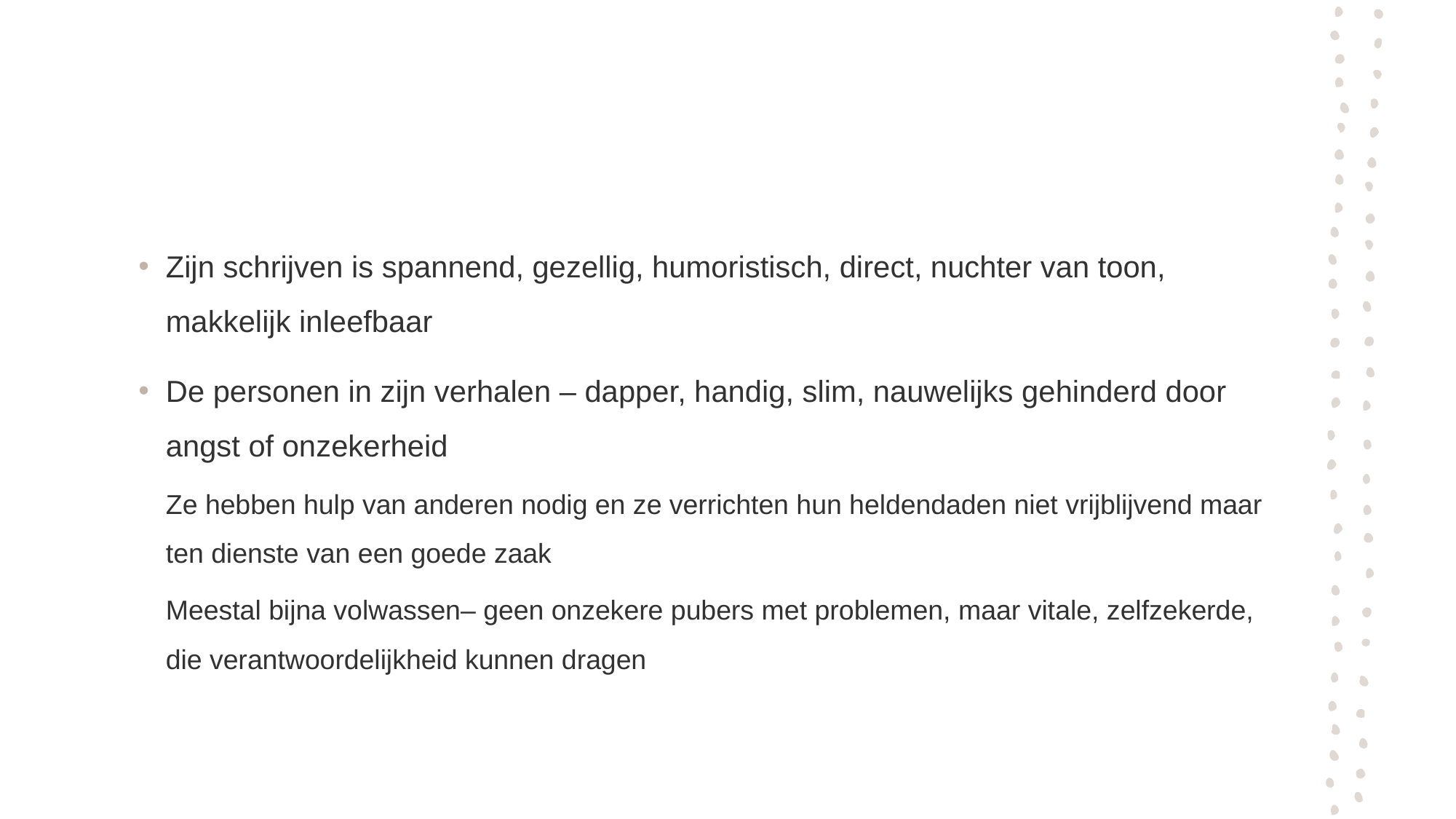

Zijn schrijven is spannend, gezellig, humoristisch, direct, nuchter van toon, makkelijk inleefbaar
De personen in zijn verhalen – dapper, handig, slim, nauwelijks gehinderd door angst of onzekerheid
Ze hebben hulp van anderen nodig en ze verrichten hun heldendaden niet vrijblijvend maar ten dienste van een goede zaak
Meestal bijna volwassen– geen onzekere pubers met problemen, maar vitale, zelfzekerde, die verantwoordelijkheid kunnen dragen